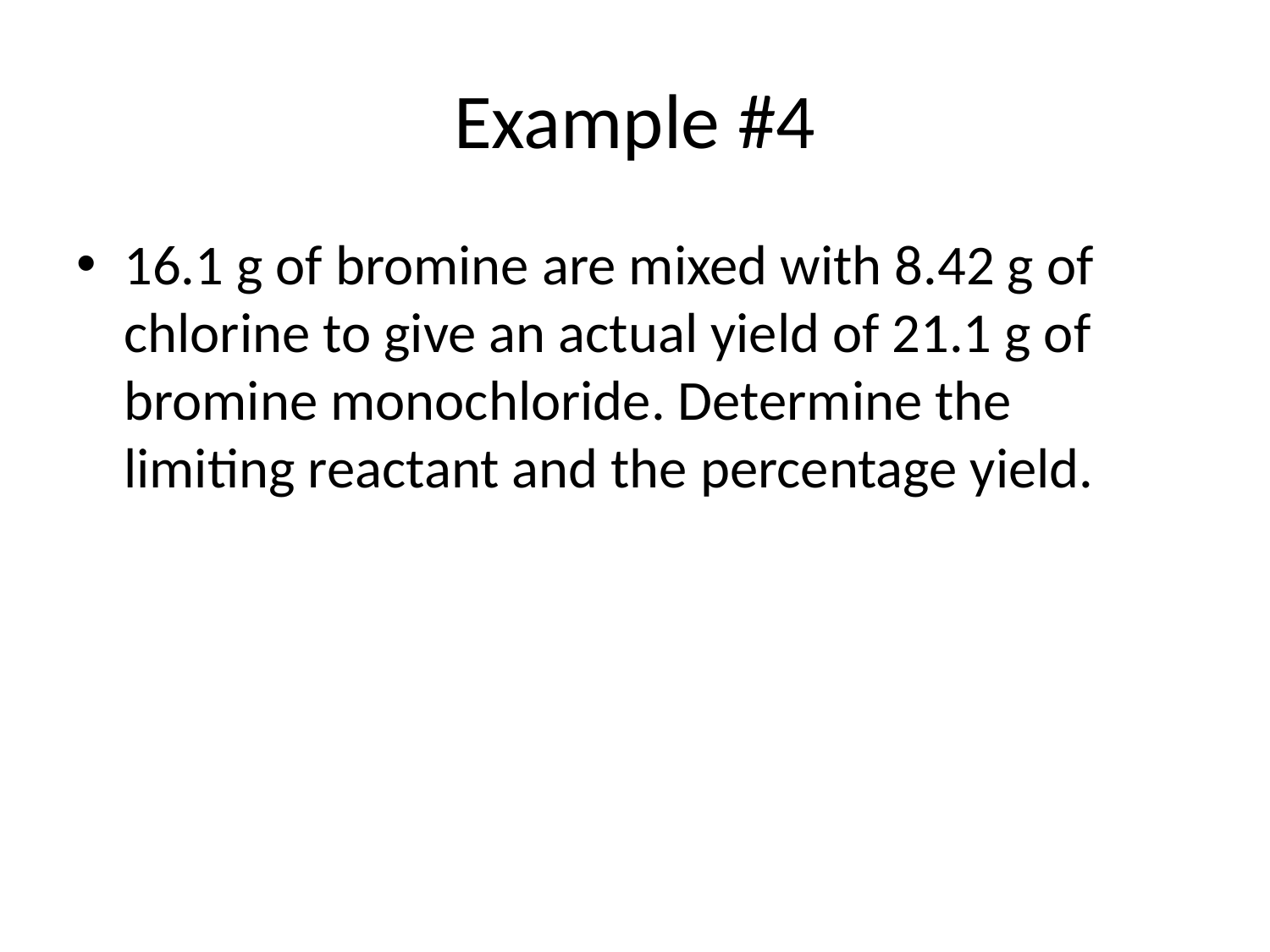

# Example #4
16.1 g of bromine are mixed with 8.42 g of chlorine to give an actual yield of 21.1 g of bromine monochloride. Determine the limiting reactant and the percentage yield.